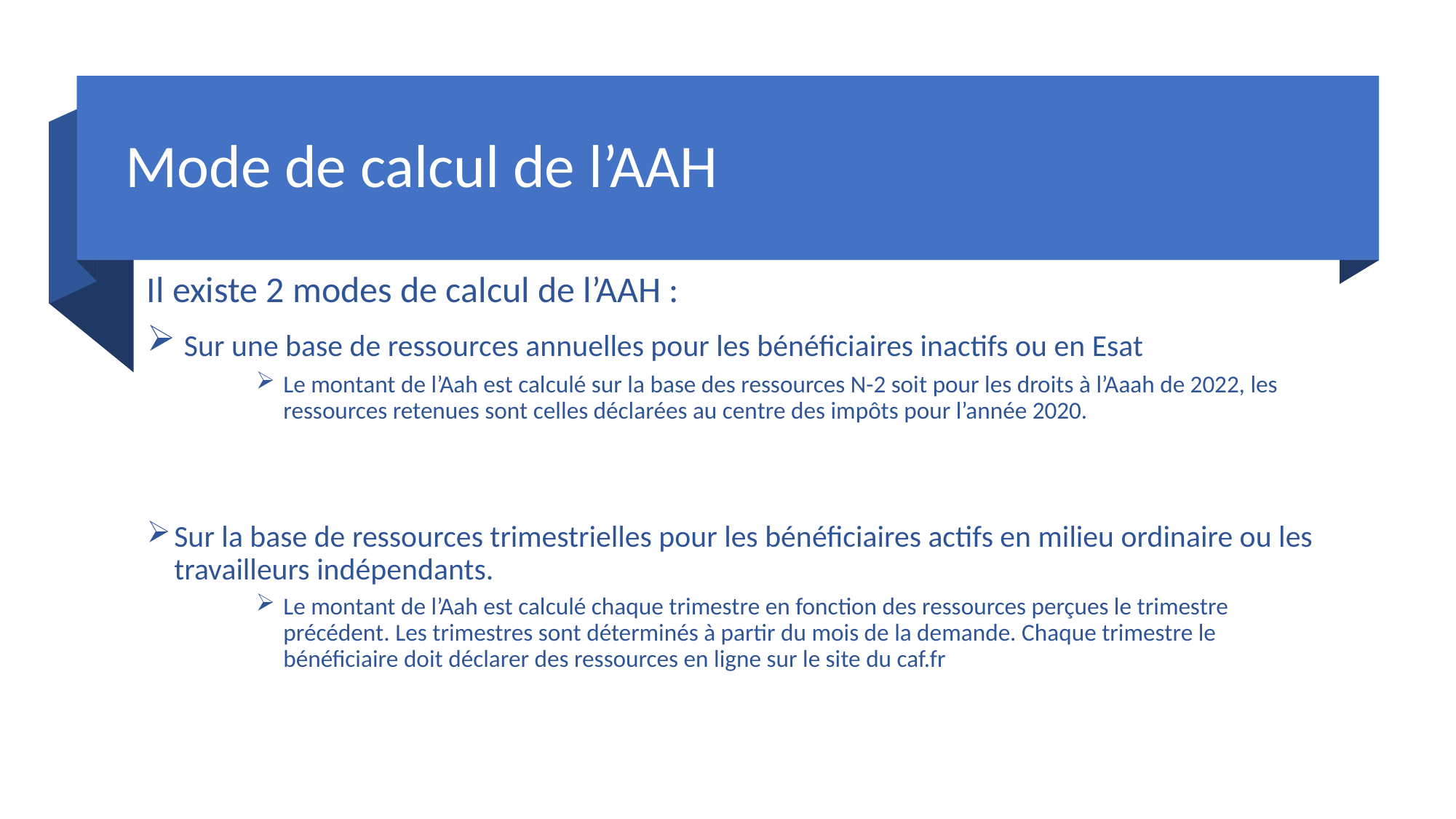

# Mode de calcul de l’AAH

Il existe 2 modes de calcul de l’AAH :
 Sur une base de ressources annuelles pour les bénéficiaires inactifs ou en Esat
Le montant de l’Aah est calculé sur la base des ressources N-2 soit pour les droits à l’Aaah de 2022, les ressources retenues sont celles déclarées au centre des impôts pour l’année 2020.

Sur la base de ressources trimestrielles pour les bénéficiaires actifs en milieu ordinaire ou les travailleurs indépendants.
Le montant de l’Aah est calculé chaque trimestre en fonction des ressources perçues le trimestre précédent. Les trimestres sont déterminés à partir du mois de la demande. Chaque trimestre le bénéficiaire doit déclarer des ressources en ligne sur le site du caf.fr